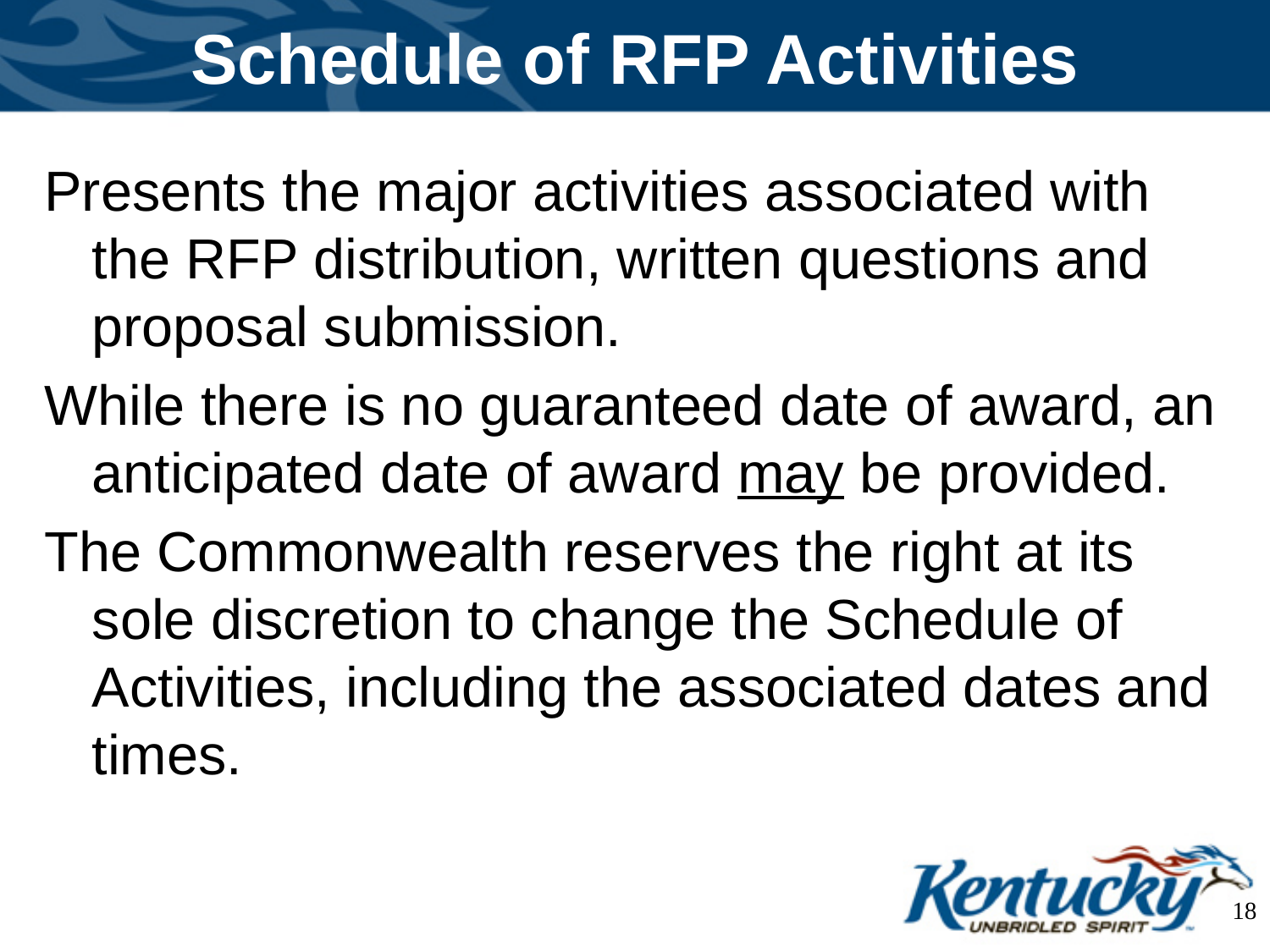

# Schedule of RFP Activities
Presents the major activities associated with the RFP distribution, written questions and proposal submission.
While there is no guaranteed date of award, an anticipated date of award may be provided.
The Commonwealth reserves the right at its sole discretion to change the Schedule of Activities, including the associated dates and times.

18